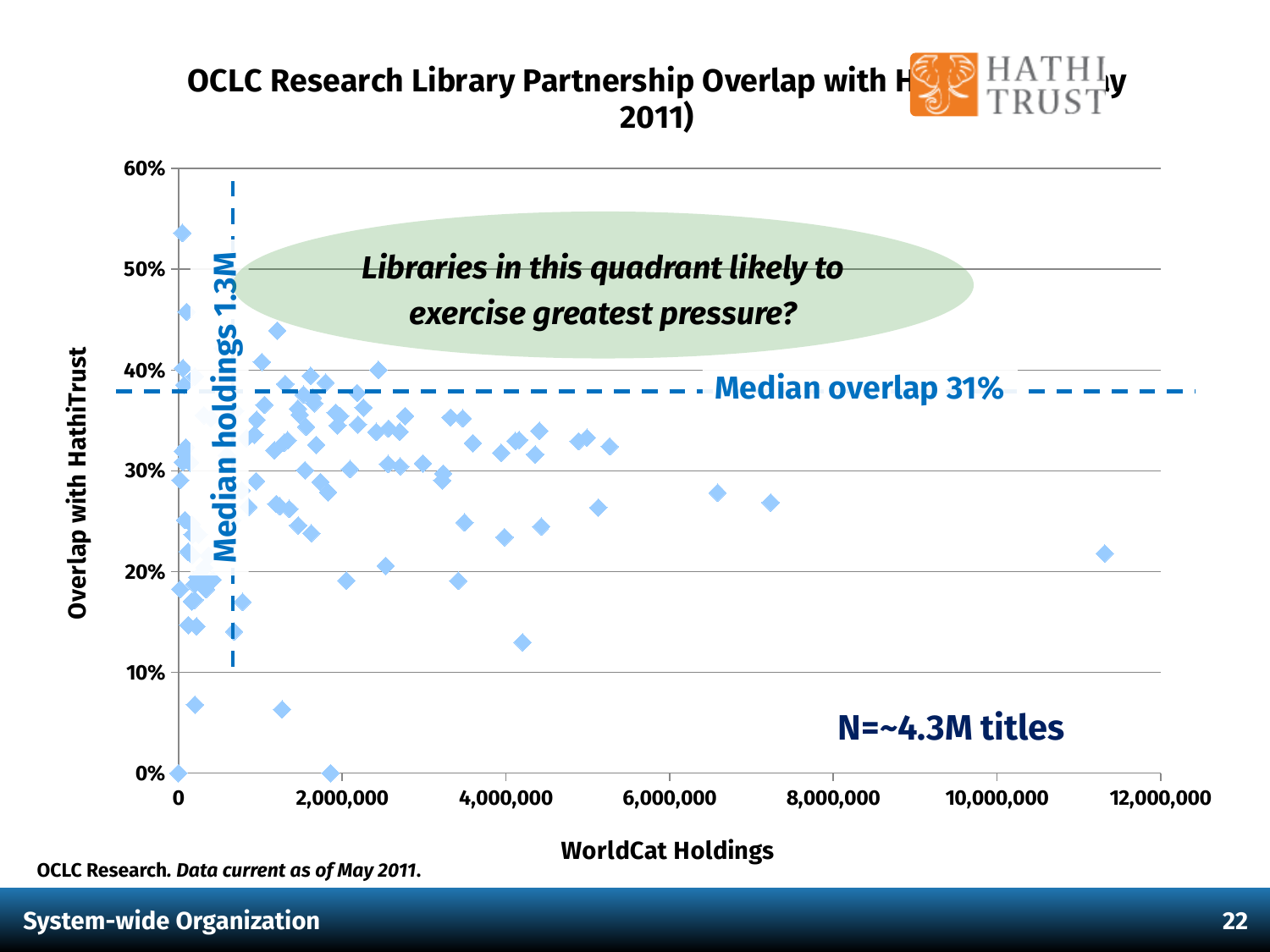

### Chart: OCLC Research Library Partnership Overlap with HathiTrust (May 2011)

| Category |  |
|---|---|
Median holdings 1.3M
Libraries in this quadrant likely to exercise greatest pressure?
Median overlap 31%
N=~4.3M titles
OCLC Research. Data current as of May 2011.